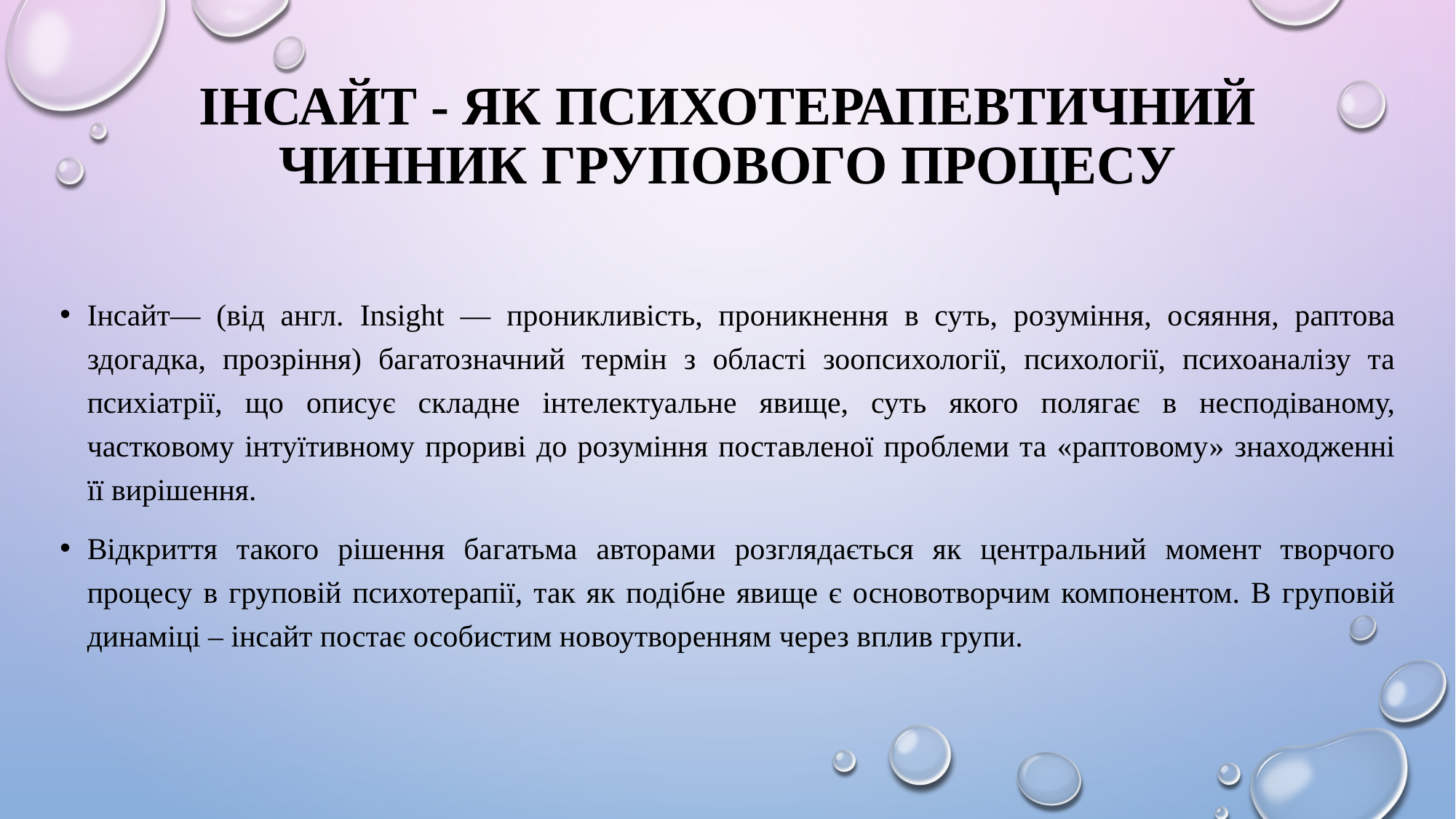

# Інсайт - як психотерапевтичний чинник групового процесу
Інсайт— (від англ. Insight — проникливість, проникнення в суть, розуміння, осяяння, раптова здогадка, прозріння) багатозначний термін з області зоопсихології, психології, психоаналізу та психіатрії, що описує складне інтелектуальне явище, суть якого полягає в несподіваному, частковому інтуїтивному прориві до розуміння поставленої проблеми та «раптовому» знаходженні її вирішення.
Відкриття такого рішення багатьма авторами розглядається як центральний момент творчого процесу в груповій психотерапії, так як подібне явище є основотворчим компонентом. В груповій динаміці – інсайт постає особистим новоутворенням через вплив групи.